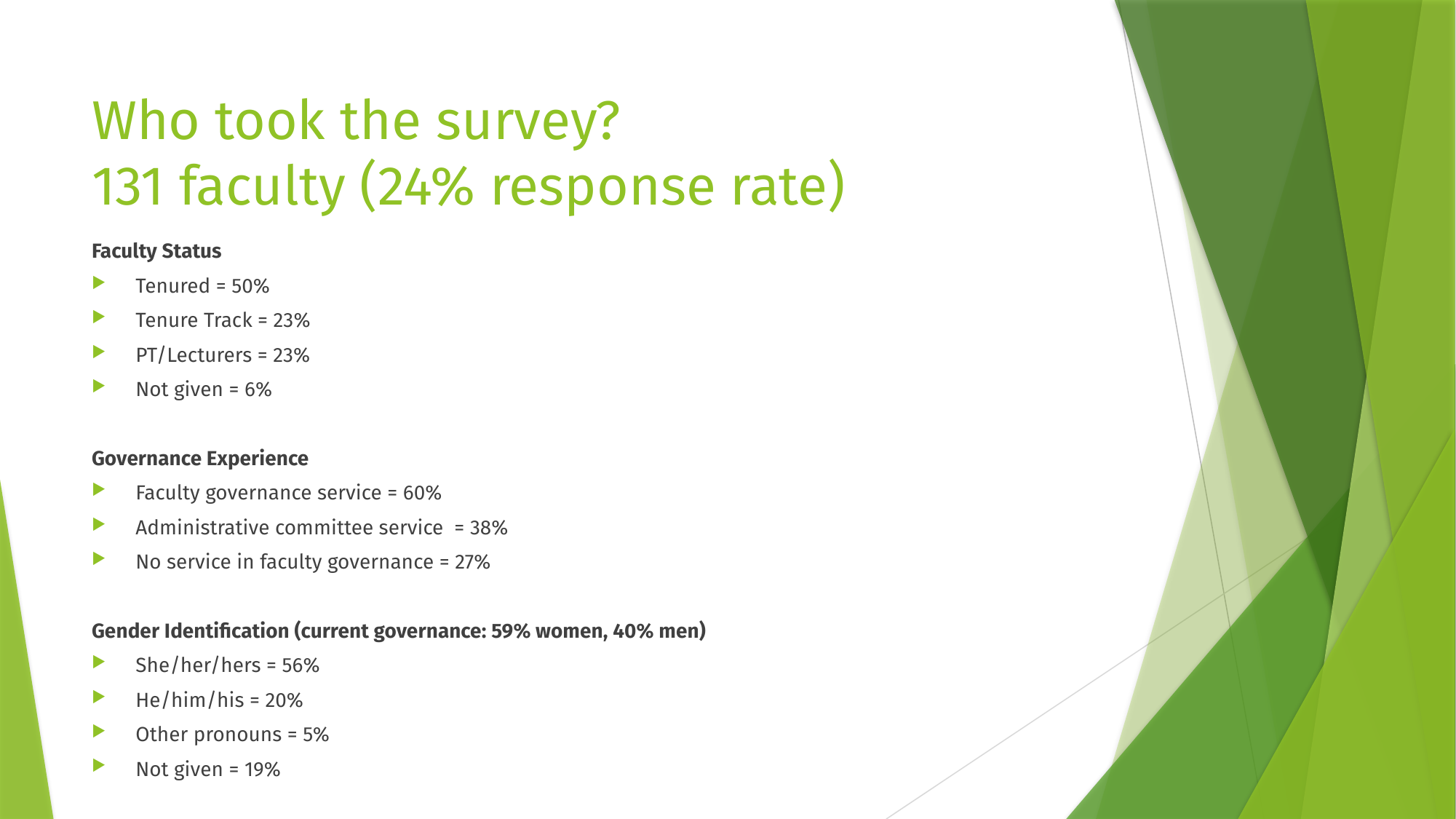

# Who took the survey? 131 faculty (24% response rate)
Faculty Status
Tenured = 50%
Tenure Track = 23%
PT/Lecturers = 23%
Not given = 6%

Governance Experience
Faculty governance service = 60%
Administrative committee service  = 38%
No service in faculty governance = 27%

Gender Identification (current governance: 59% women, 40% men)
She/her/hers = 56%
He/him/his = 20%
Other pronouns = 5%
Not given = 19%